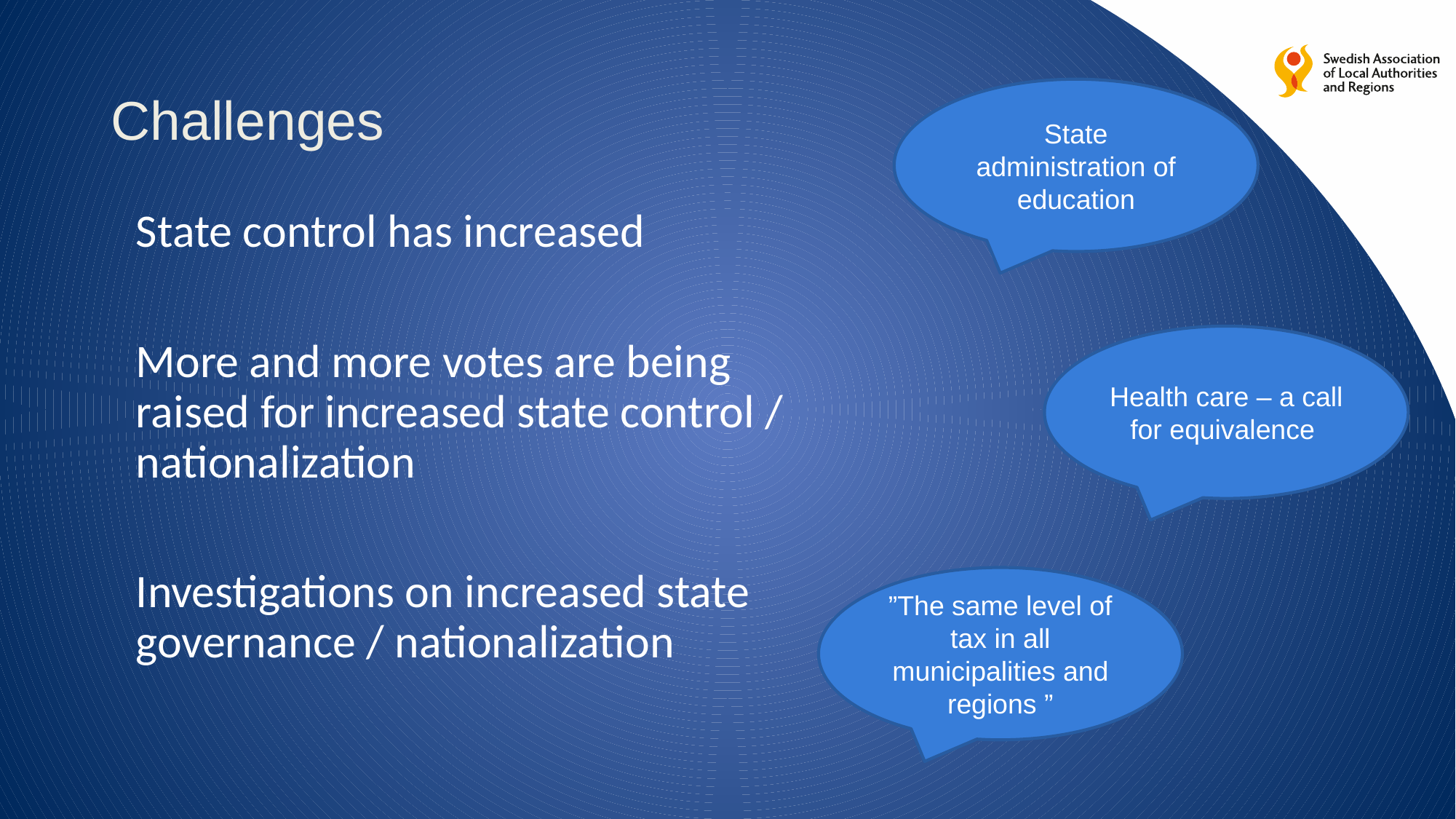

# Challenges
State administration of education
State control has increased

More and more votes are being raised for increased state control / nationalization

Investigations on increased state governance / nationalization

Health care – a call for equivalence
”The same level of tax in all municipalities and regions ”